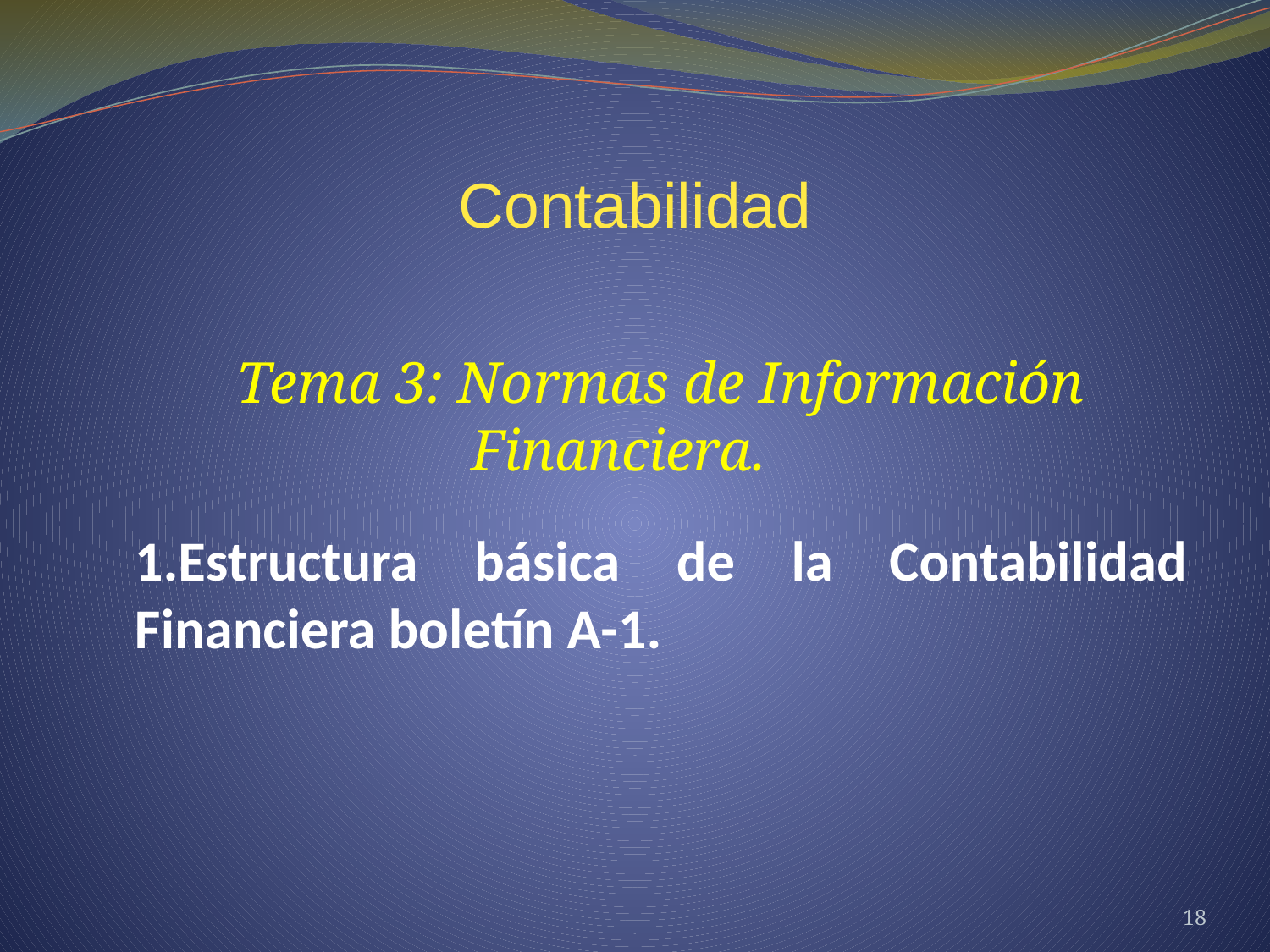

Contabilidad
Tema 3: Normas de Información Financiera.

1.Estructura básica de la Contabilidad Financiera boletín A-1.
18